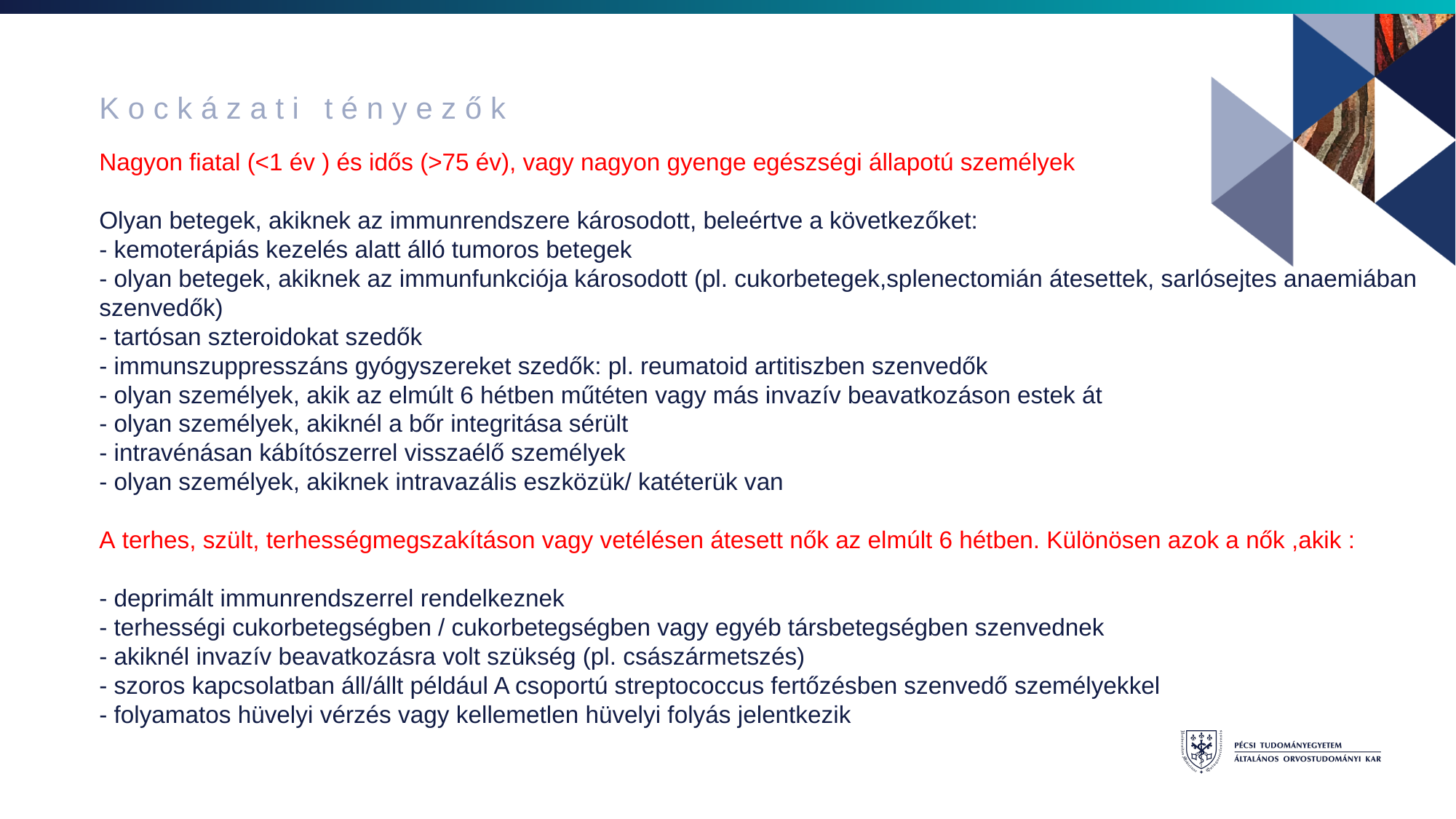

# Nagyon fiatal (<1 év ) és idős (>75 év), vagy nagyon gyenge egészségi állapotú személyek Olyan betegek, akiknek az immunrendszere károsodott, beleértve a következőket: - kemoterápiás kezelés alatt álló tumoros betegek - olyan betegek, akiknek az immunfunkciója károsodott (pl. cukorbetegek,splenectomián átesettek, sarlósejtes anaemiában szenvedők) - tartósan szteroidokat szedők - immunszuppresszáns gyógyszereket szedők: pl. reumatoid artitiszben szenvedők - olyan személyek, akik az elmúlt 6 hétben műtéten vagy más invazív beavatkozáson estek át - olyan személyek, akiknél a bőr integritása sérült - intravénásan kábítószerrel visszaélő személyek - olyan személyek, akiknek intravazális eszközük/ katéterük van A terhes, szült, terhességmegszakításon vagy vetélésen átesett nők az elmúlt 6 hétben. Különösen azok a nők ,akik : - deprimált immunrendszerrel rendelkeznek - terhességi cukorbetegségben / cukorbetegségben vagy egyéb társbetegségben szenvednek - akiknél invazív beavatkozásra volt szükség (pl. császármetszés) - szoros kapcsolatban áll/állt például A csoportú streptococcus fertőzésben szenvedő személyekkel - folyamatos hüvelyi vérzés vagy kellemetlen hüvelyi folyás jelentkezik
Kockázati tényezők